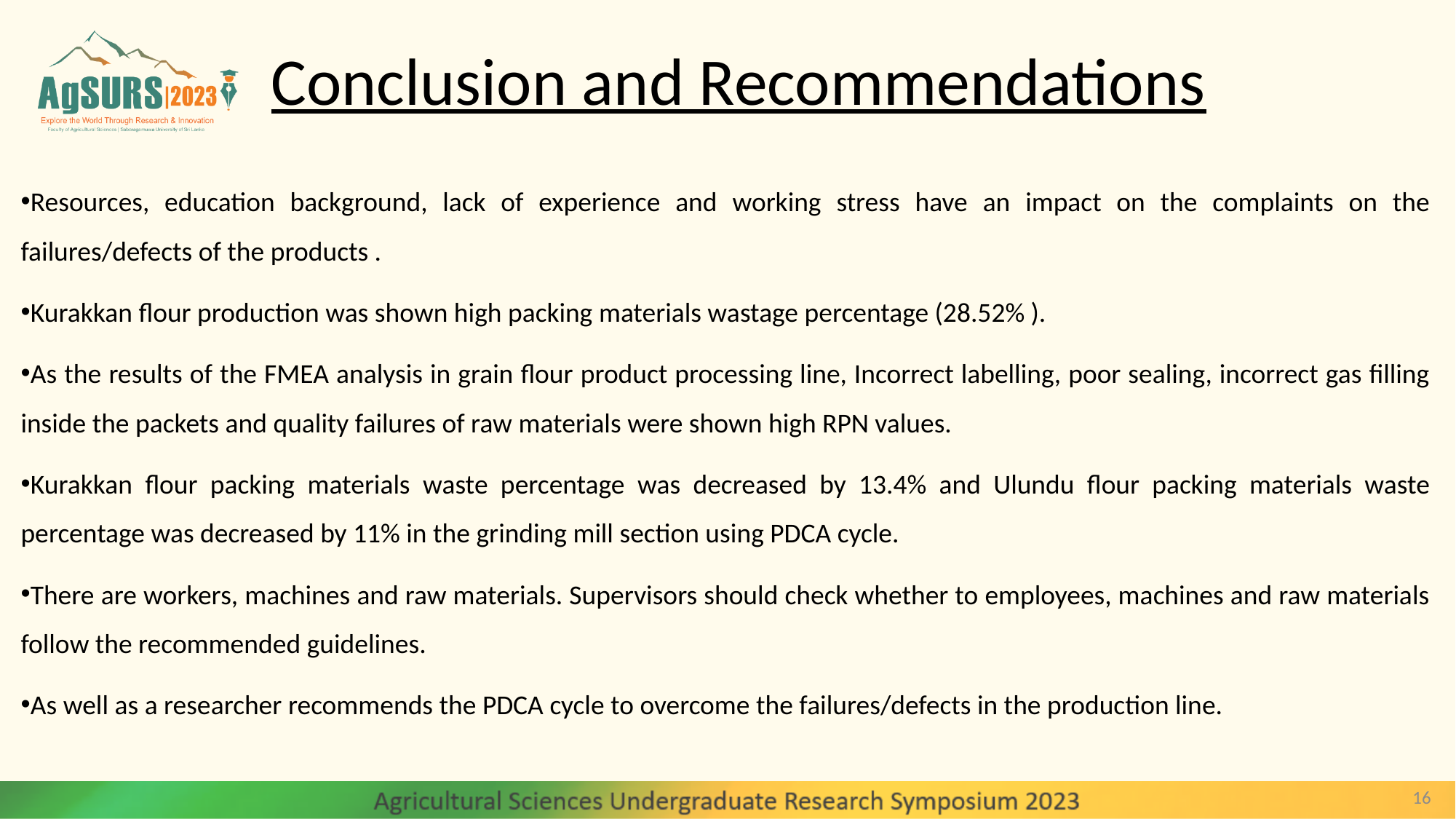

# Conclusion and Recommendations
Resources, education background, lack of experience and working stress have an impact on the complaints on the failures/defects of the products .
Kurakkan flour production was shown high packing materials wastage percentage (28.52% ).
As the results of the FMEA analysis in grain flour product processing line, Incorrect labelling, poor sealing, incorrect gas filling inside the packets and quality failures of raw materials were shown high RPN values.
Kurakkan flour packing materials waste percentage was decreased by 13.4% and Ulundu flour packing materials waste percentage was decreased by 11% in the grinding mill section using PDCA cycle.
There are workers, machines and raw materials. Supervisors should check whether to employees, machines and raw materials follow the recommended guidelines.
As well as a researcher recommends the PDCA cycle to overcome the failures/defects in the production line.

16